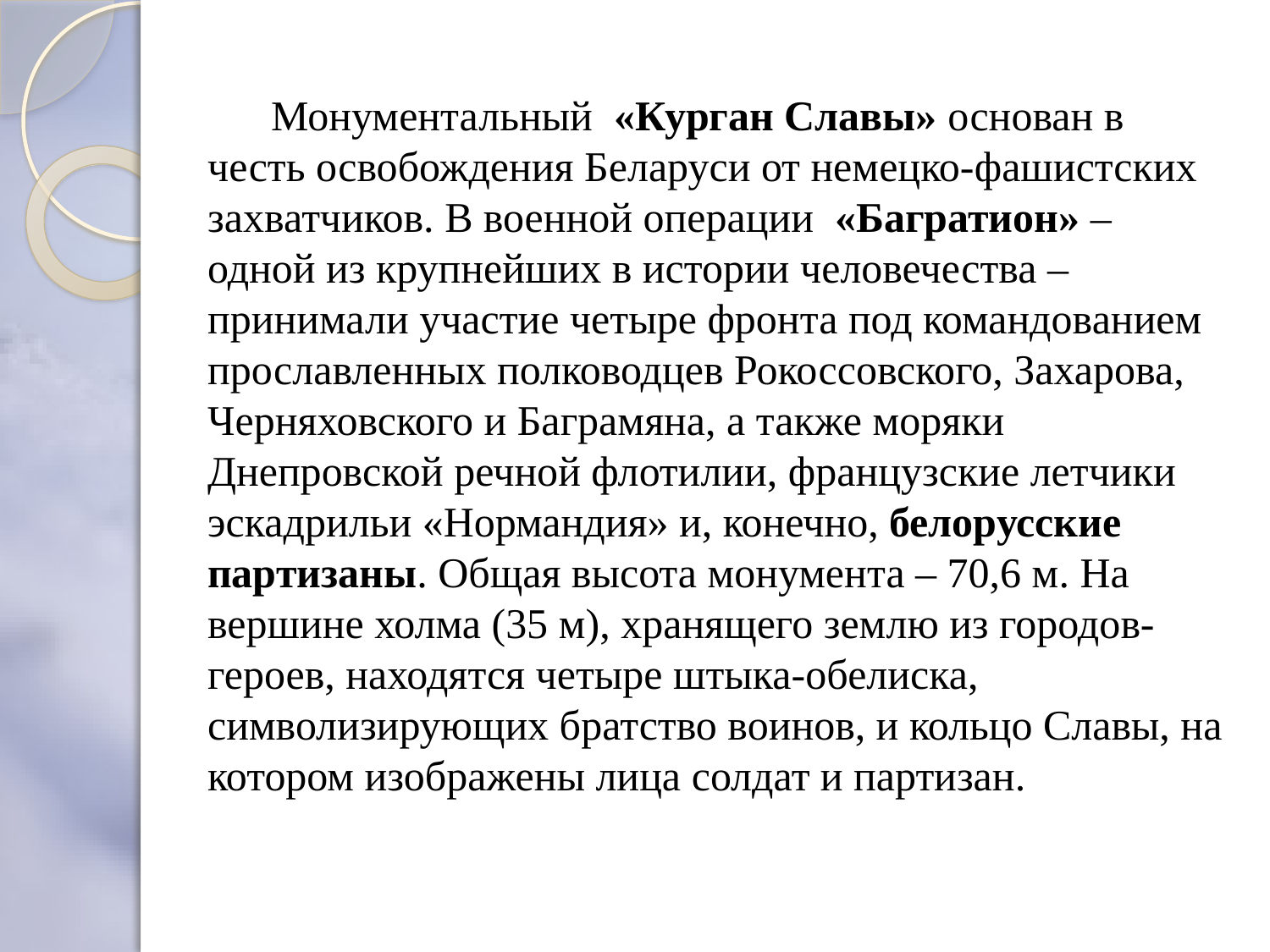

# Монументальный  «Курган Славы» основан в честь освобождения Беларуси от немецко-фашистских захватчиков. В военной операции  «Багратион» – одной из крупнейших в истории человечества – принимали участие четыре фронта под командованием прославленных полководцев Рокоссовского, Захарова, Черняховского и Баграмяна, а также моряки Днепровской речной флотилии, французские летчики эскадрильи «Нормандия» и, конечно, белорусские партизаны. Общая высота монумента – 70,6 м. На вершине холма (35 м), хранящего землю из городов-героев, находятся четыре штыка-обелиска, символизирующих братство воинов, и кольцо Славы, на котором изображены лица солдат и партизан.